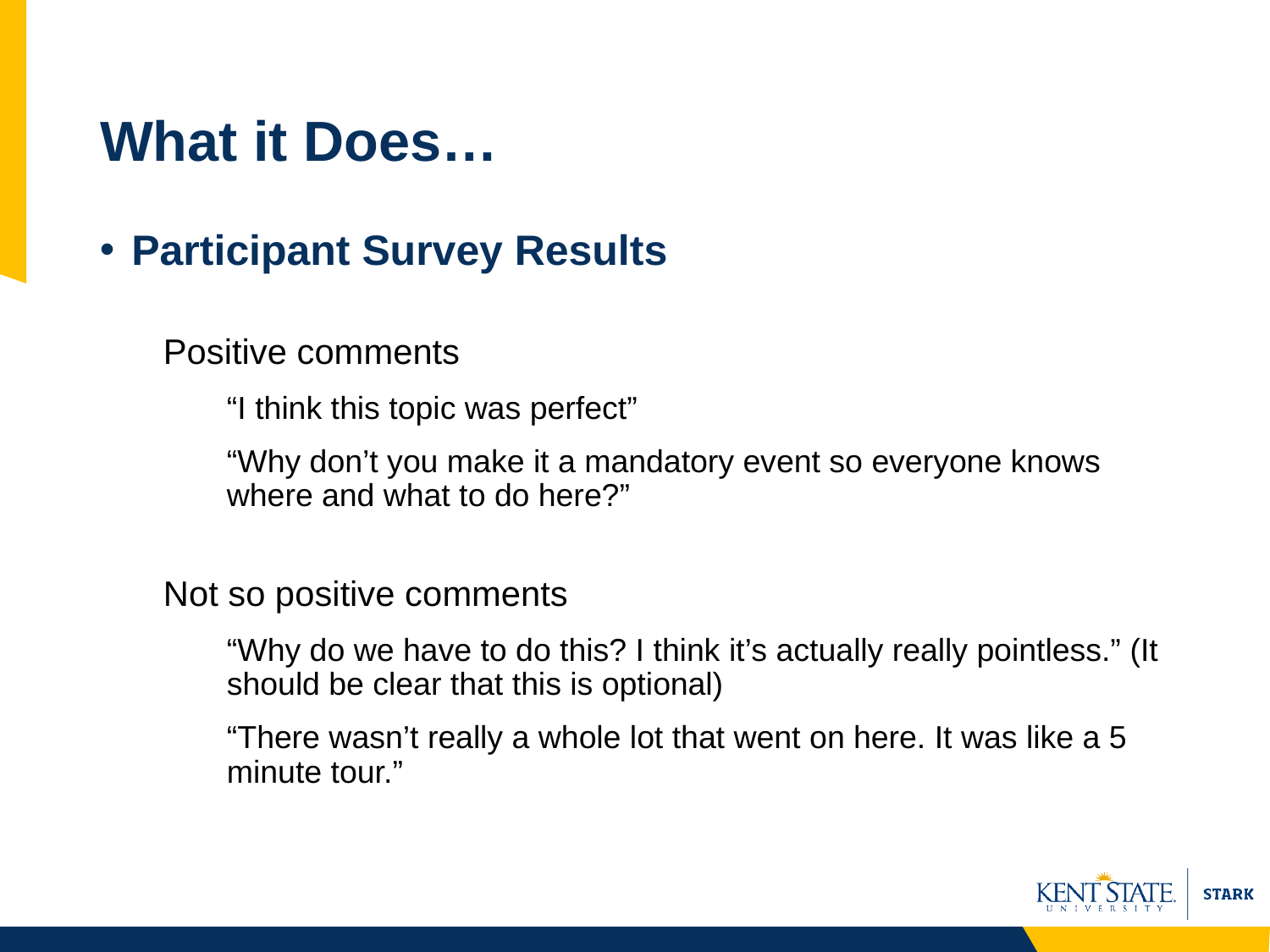

# What it Does…
Participant Survey Results
Positive comments
“I think this topic was perfect”
“Why don’t you make it a mandatory event so everyone knows where and what to do here?”

Not so positive comments
“Why do we have to do this? I think it’s actually really pointless.” (It should be clear that this is optional)
“There wasn’t really a whole lot that went on here. It was like a 5 minute tour.”